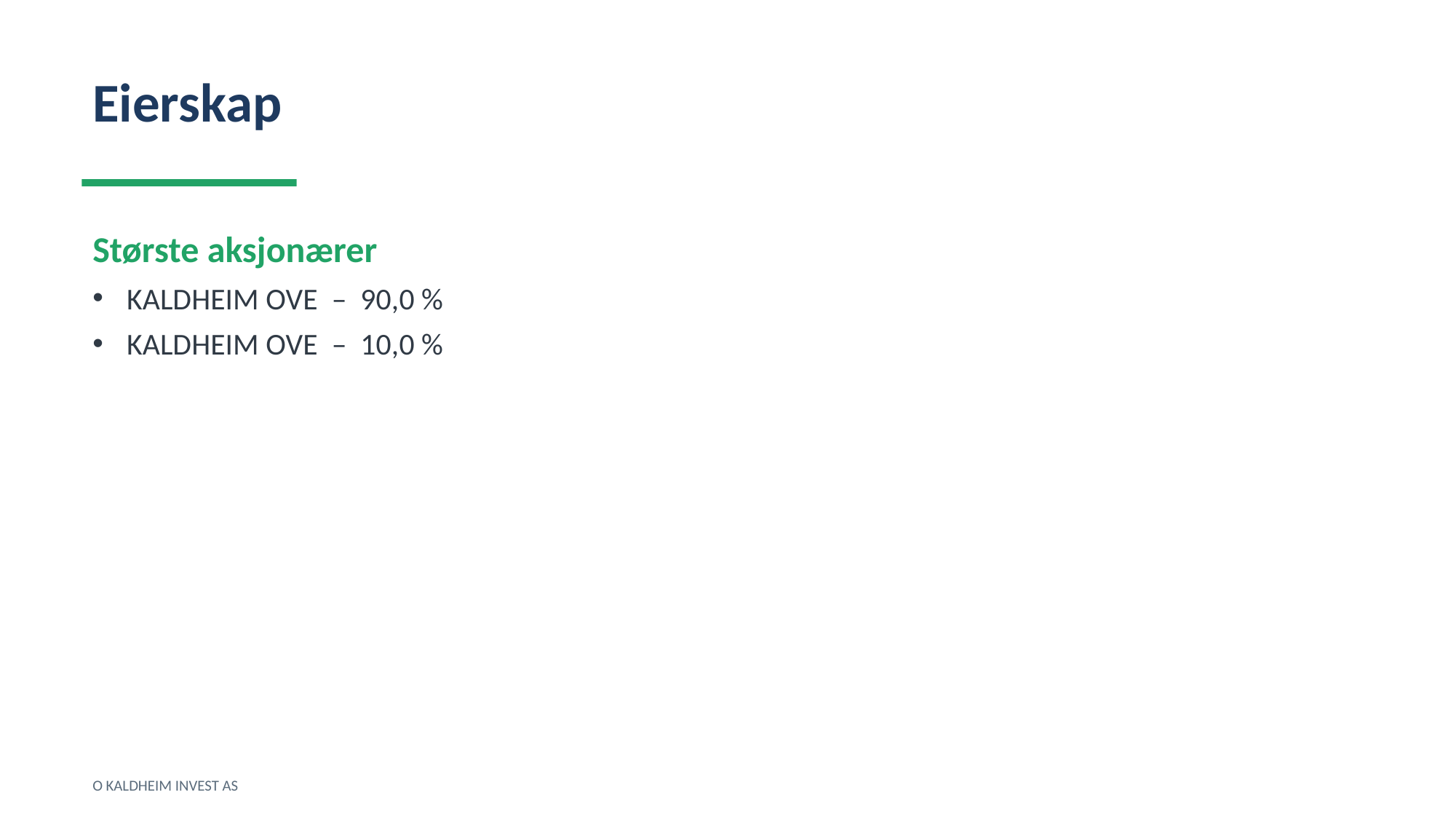

Eierskap

Største aksjonærer
KALDHEIM OVE  –  90,0 %
KALDHEIM OVE  –  10,0 %
O KALDHEIM INVEST AS